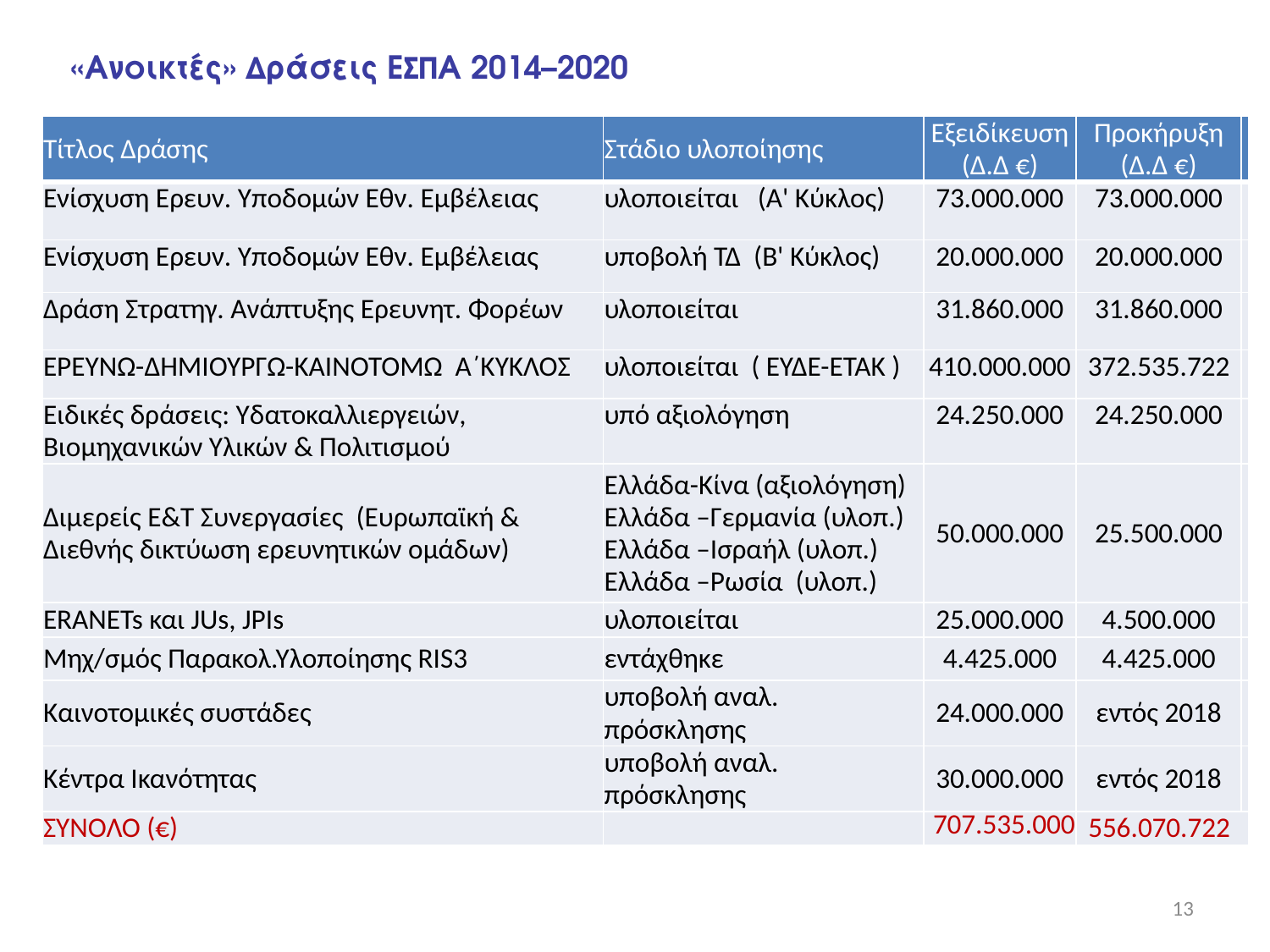

«Ανοικτές» Δράσεις ΕΣΠΑ 2014–2020
| Τίτλος Δράσης | Στάδιο υλοποίησης | Εξειδίκευση (Δ.Δ €) | Προκήρυξη (Δ.Δ €) |  |
| --- | --- | --- | --- | --- |
| Ενίσχυση Ερευν. Υποδομών Εθν. Εμβέλειας | υλοποιείται  (Α' Κύκλος) | 73.000.000 | 73.000.000 |  |
| Ενίσχυση Ερευν. Υποδομών Εθν. Εμβέλειας | υποβολή ΤΔ (Β' Κύκλος) | 20.000.000 | 20.000.000 |  |
| Δράση Στρατηγ. Ανάπτυξης Ερευνητ. Φορέων | υλοποιείται | 31.860.000 | 31.860.000 |  |
| ΕΡΕΥΝΩ-ΔΗΜΙΟΥΡΓΩ-ΚΑΙΝΟΤΟΜΩ Α΄ΚΥΚΛΟΣ | υλοποιείται ( ΕΥΔΕ-ΕΤΑΚ ) | 410.000.000 | 372.535.722 |  |
| Ειδικές δράσεις: Υδατοκαλλιεργειών, Βιομηχανικών Υλικών & Πολιτισμού | υπό αξιολόγηση | 24.250.000 | 24.250.000 |  |
| Διμερείς Ε&Τ Συνεργασίες (Ευρωπαϊκή & Διεθνής δικτύωση ερευνητικών ομάδων) | Ελλάδα-Κίνα (αξιολόγηση) Ελλάδα –Γερμανία (υλοπ.) Ελλάδα –Ισραήλ (υλοπ.) Ελλάδα –Ρωσία (υλοπ.) | 50.000.000 | 25.500.000 |  |
| ERANETs και JUs, JPIs | υλοποιείται | 25.000.000 | 4.500.000 |  |
| Μηχ/σμός Παρακολ.Υλοποίησης RIS3 | εντάχθηκε | 4.425.000 | 4.425.000 |  |
| Καινοτομικές συστάδες | υποβολή αναλ. πρόσκλησης | 24.000.000 | εντός 2018 |  |
| Κέντρα Ικανότητας | υποβολή αναλ. πρόσκλησης | 30.000.000 | εντός 2018 |  |
| ΣΥΝΟΛΟ (€) |  | 707.535.000 | 556.070.722 |  |

13